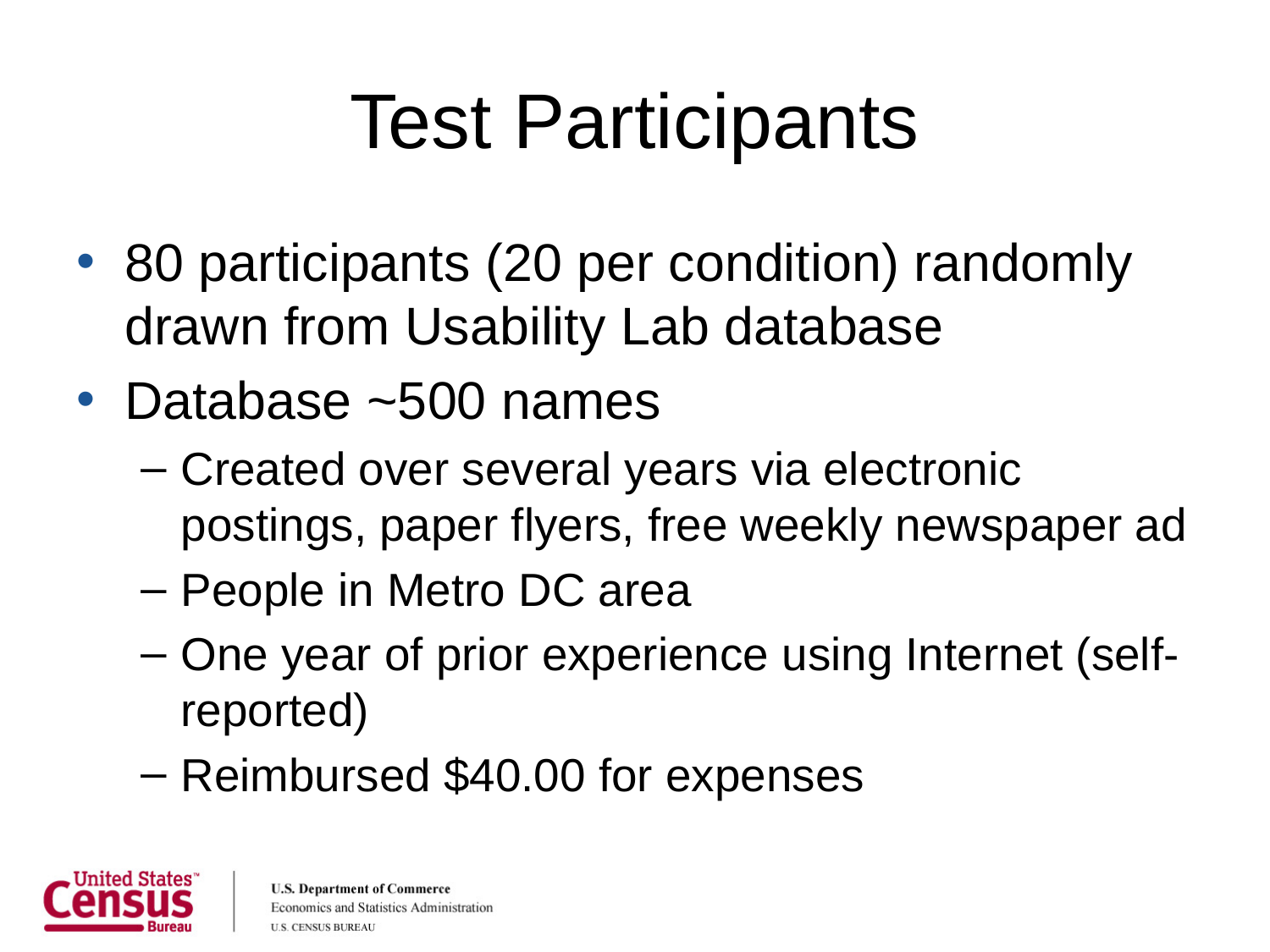

# Test Participants
80 participants (20 per condition) randomly drawn from Usability Lab database
Database ~500 names
Created over several years via electronic postings, paper flyers, free weekly newspaper ad
People in Metro DC area
One year of prior experience using Internet (self-reported)
Reimbursed $40.00 for expenses